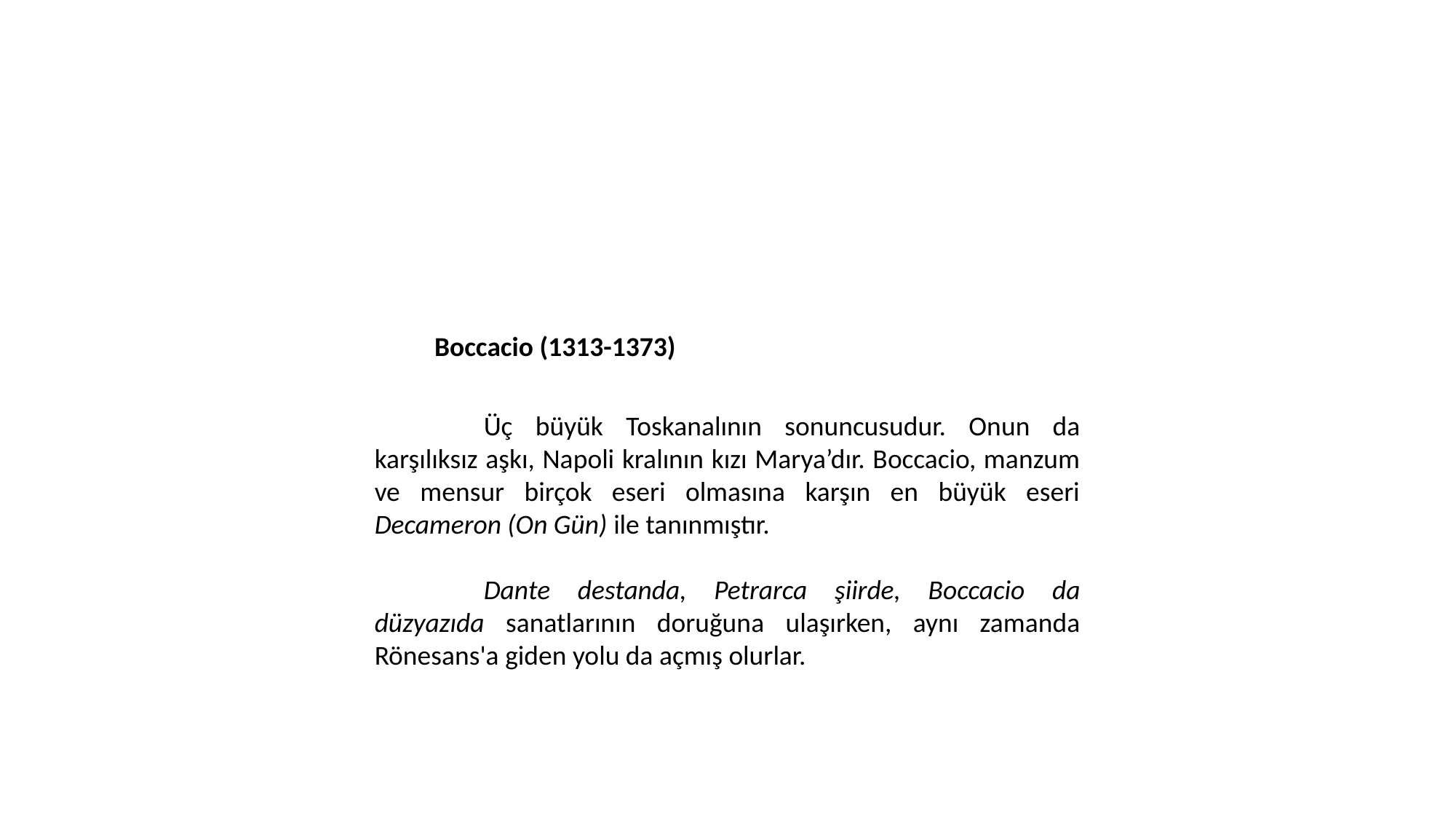

Boccacio (1313-1373)

	Üç büyük Toskanalının sonuncusudur. Onun da karşılıksız aşkı, Napoli kralının kızı Marya’dır. Boccacio, manzum ve mensur birçok eseri olmasına karşın en büyük eseri Decameron (On Gün) ile tanınmıştır.

	Dante destanda, Petrarca şiirde, Boccacio da düzyazıda sanatlarının doruğuna ulaşırken, aynı zamanda Rönesans'a giden yolu da açmış olurlar.